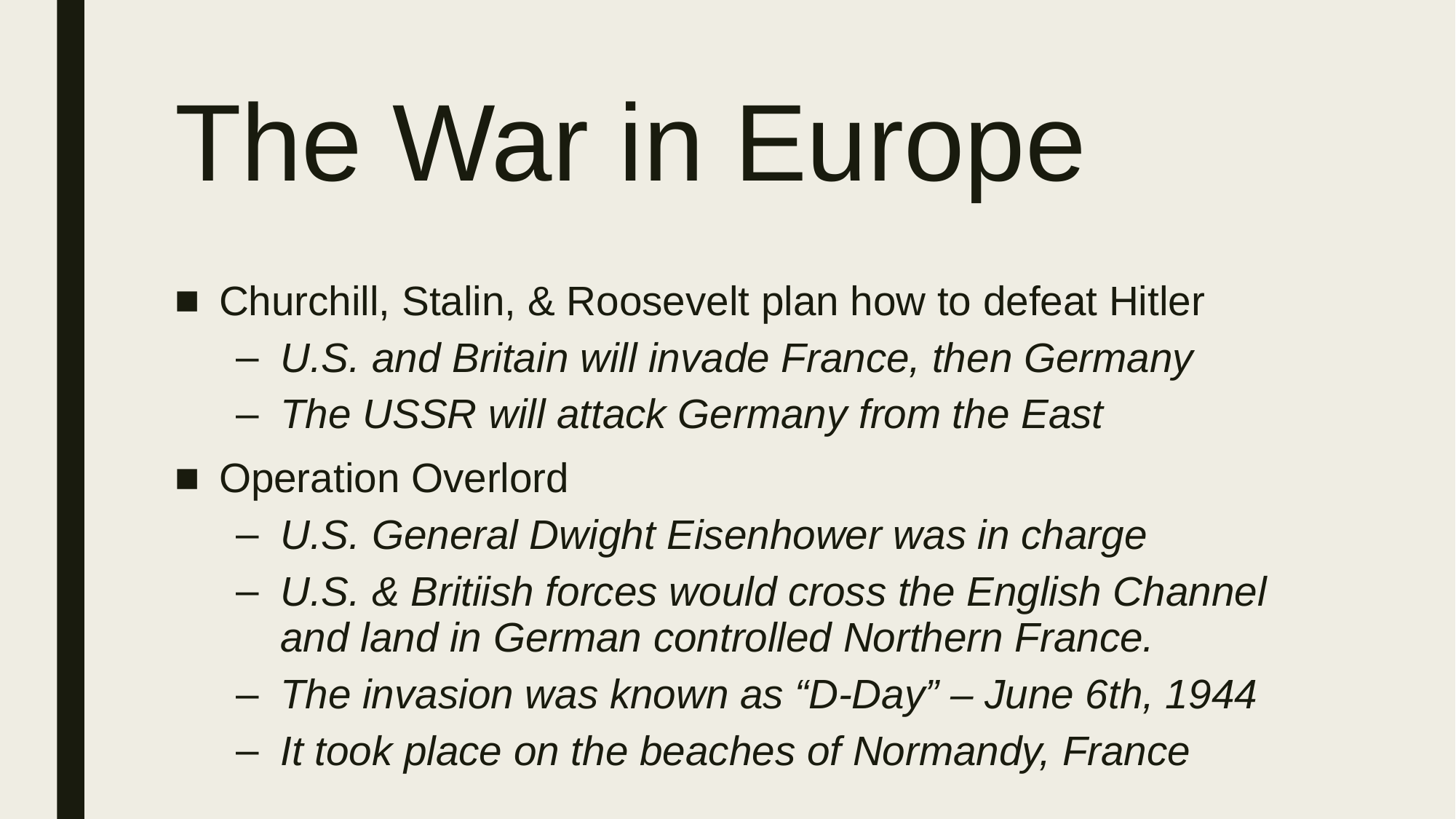

# The War in Europe
Churchill, Stalin, & Roosevelt plan how to defeat Hitler
U.S. and Britain will invade France, then Germany
The USSR will attack Germany from the East
Operation Overlord
U.S. General Dwight Eisenhower was in charge
U.S. & Britiish forces would cross the English Channel and land in German controlled Northern France.
The invasion was known as “D-Day” – June 6th, 1944
It took place on the beaches of Normandy, France